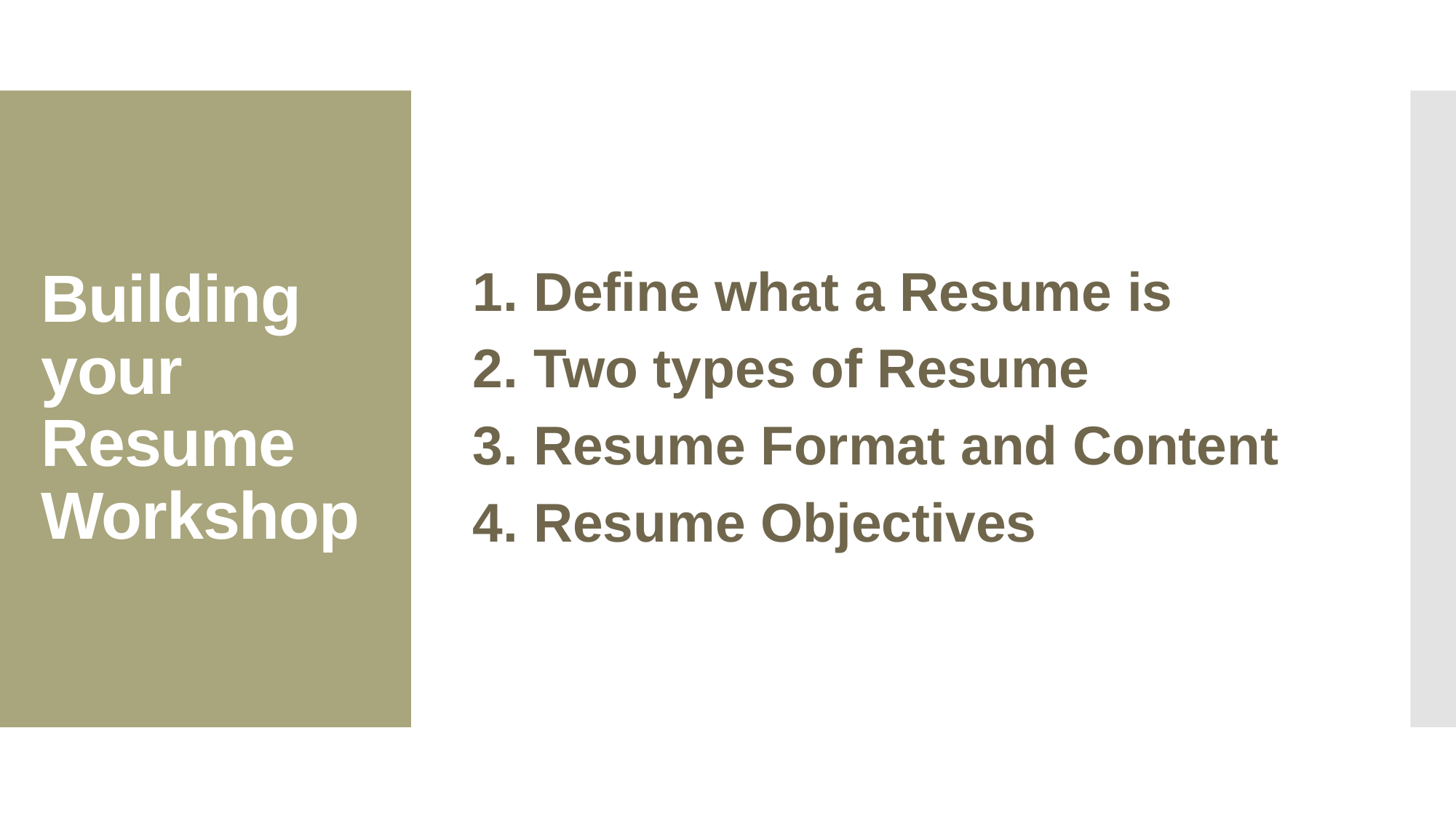

1. Define what a Resume is
2. Two types of Resume
3. Resume Format and Content
4. Resume Objectives
# Building your Resume Workshop